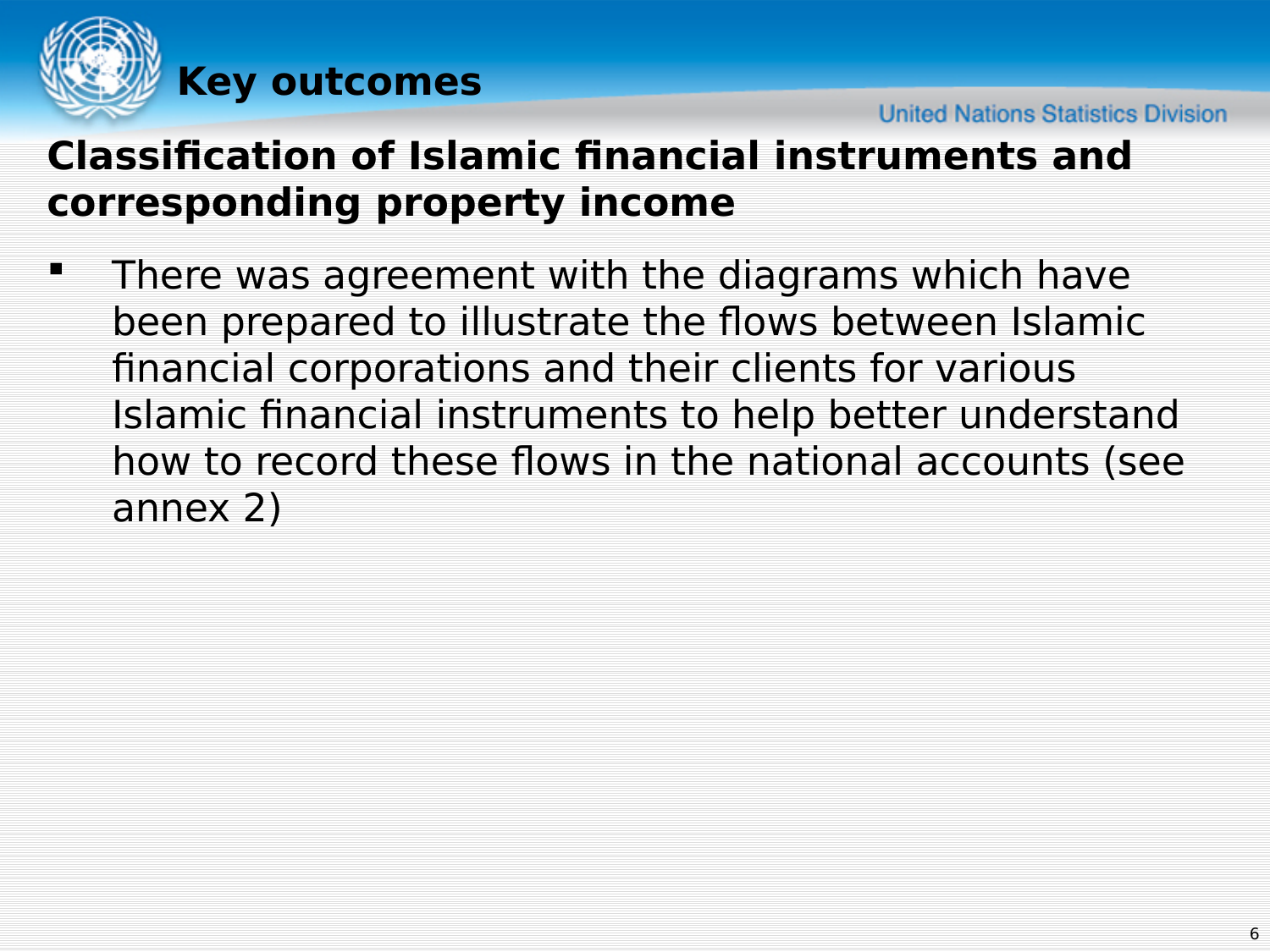

Key outcomes
Classification of Islamic financial instruments and corresponding property income
There was agreement with the diagrams which have been prepared to illustrate the flows between Islamic financial corporations and their clients for various Islamic financial instruments to help better understand how to record these flows in the national accounts (see annex 2)

6